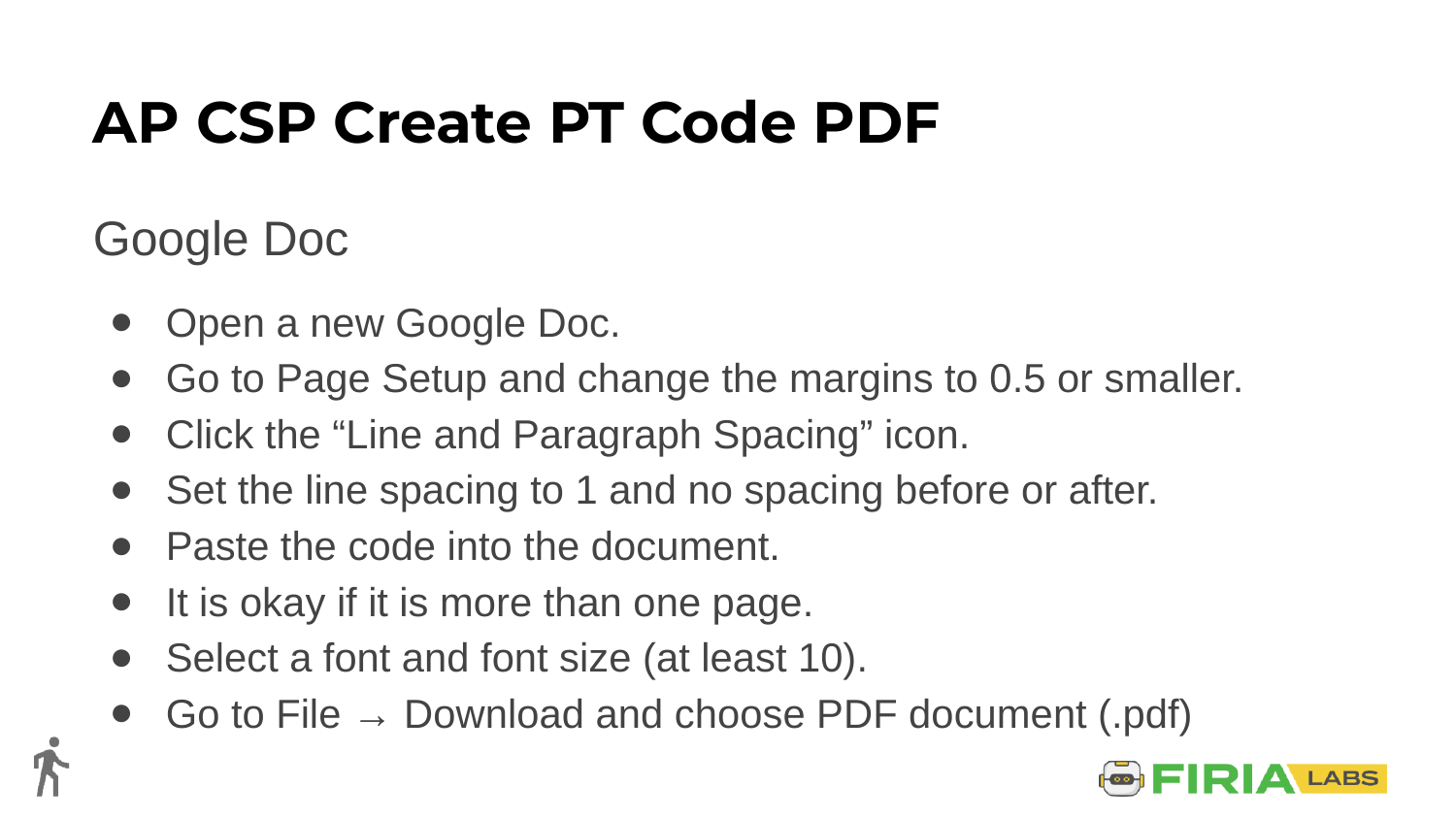

# AP CSP Create PT Code PDF

Google Doc
Open a new Google Doc.
Go to Page Setup and change the margins to 0.5 or smaller.
Click the “Line and Paragraph Spacing” icon.
Set the line spacing to 1 and no spacing before or after.
Paste the code into the document.
It is okay if it is more than one page.
Select a font and font size (at least 10).
Go to File → Download and choose PDF document (.pdf)